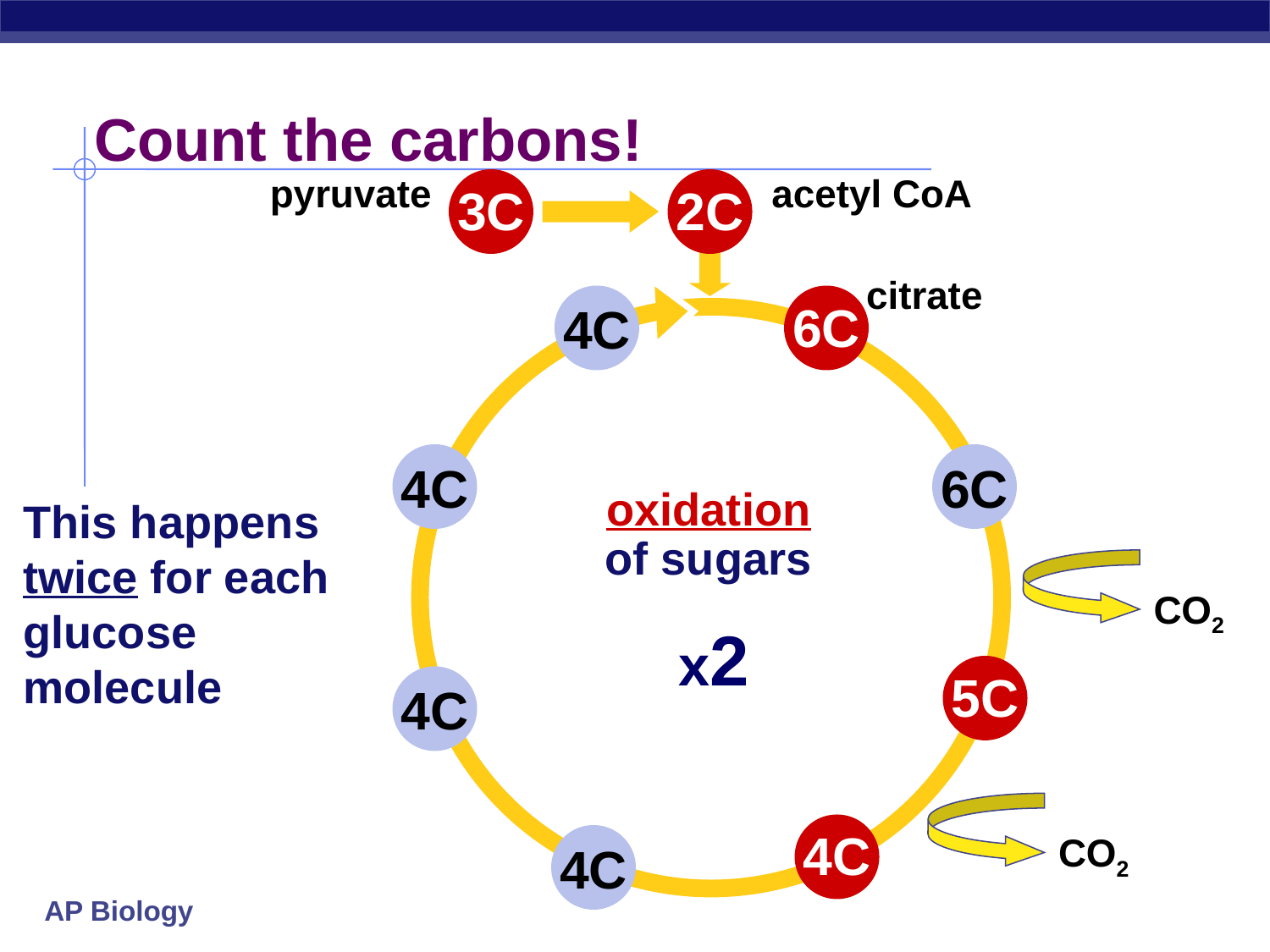

Count the carbons!

pyruvate
acetyl CoA

3C

2C

citrate

4C

6C

4C

6C
oxidation
of sugars
This happens twice for each glucose molecule

CO2
x2

5C

4C

CO2

4C

4C